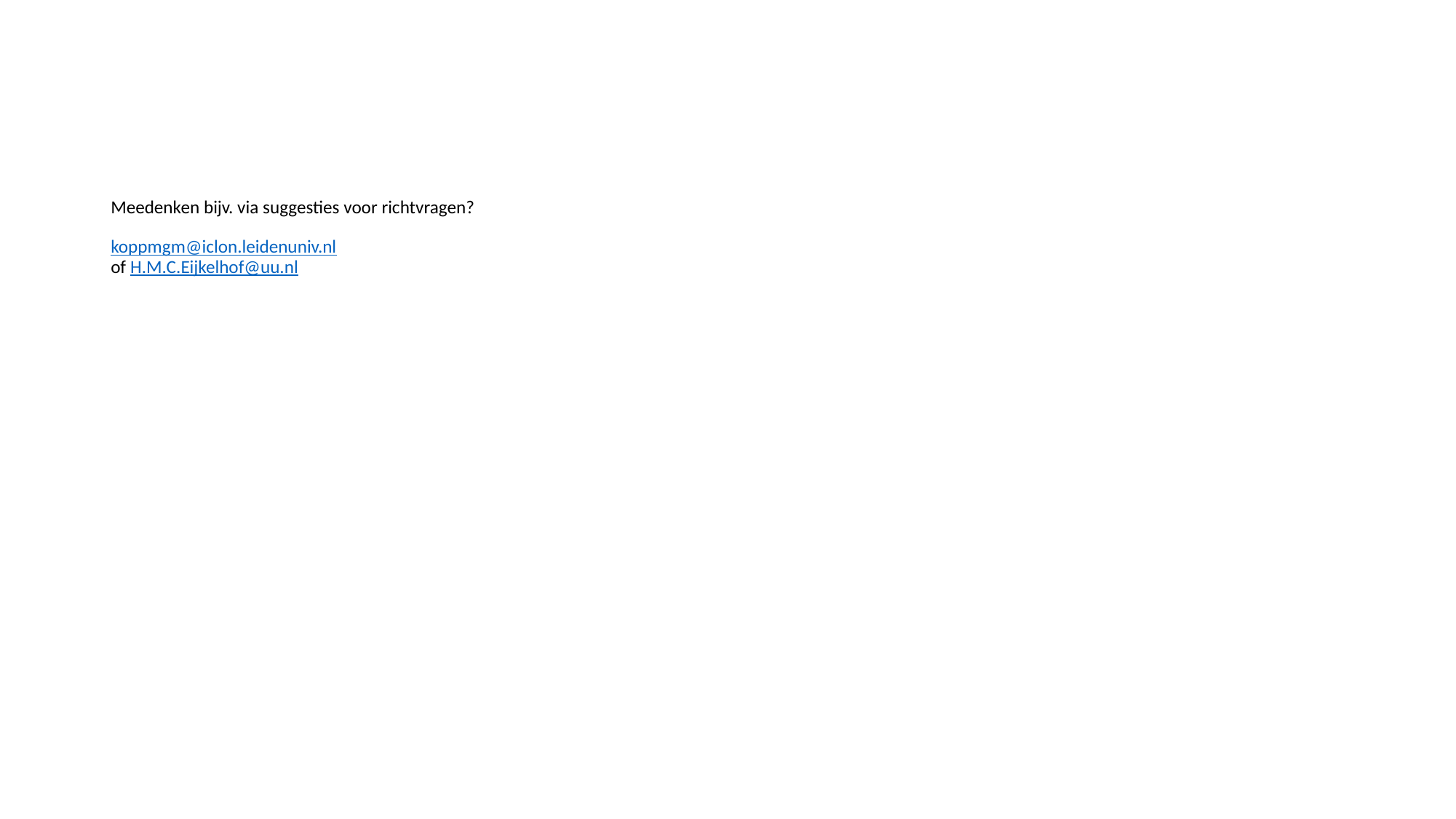

# Meedenken bijv. via suggesties voor richtvragen? koppmgm@iclon.leidenuniv.nl of H.M.C.Eijkelhof@uu.nl